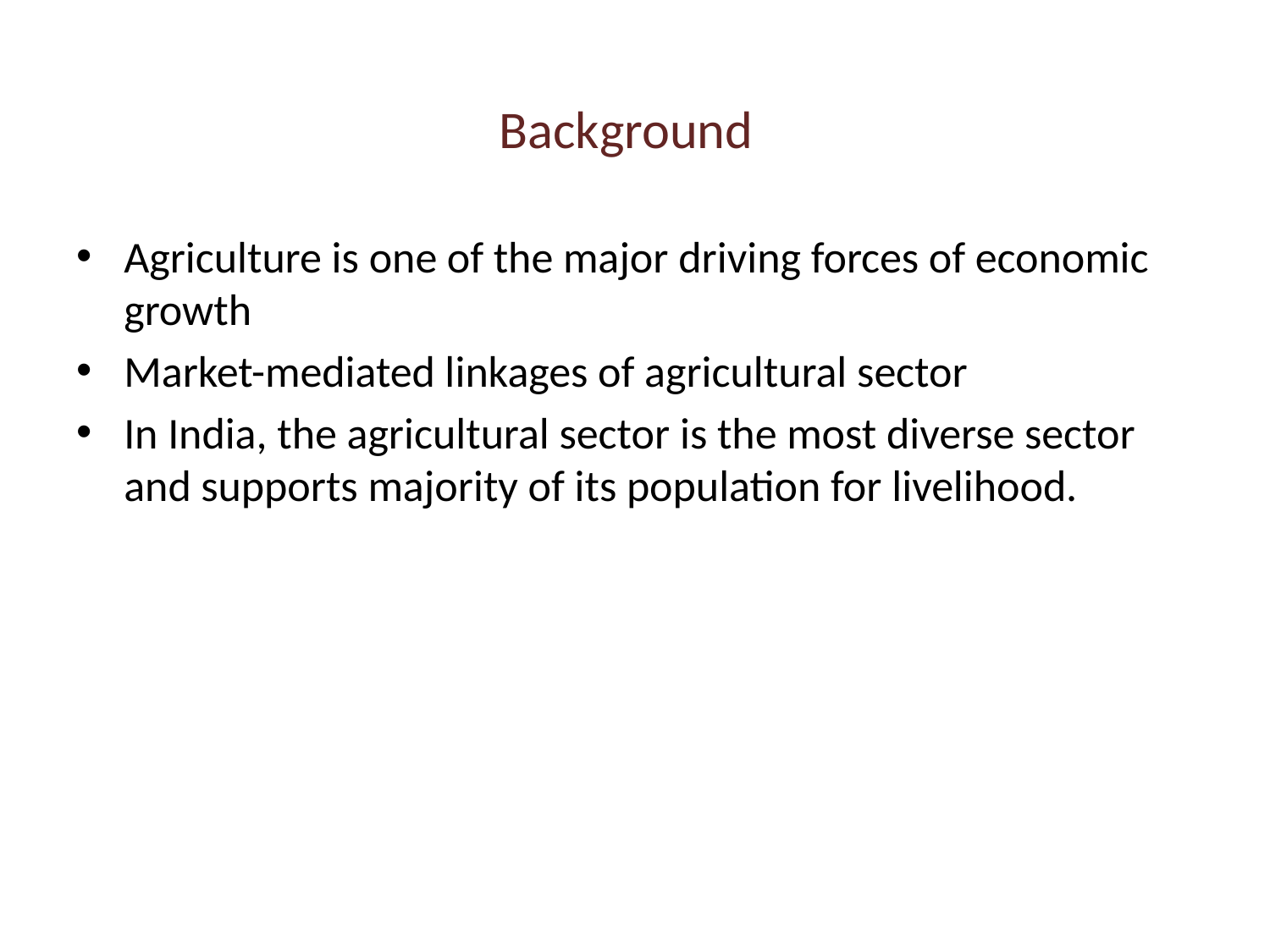

# Background
Agriculture is one of the major driving forces of economic growth
Market-mediated linkages of agricultural sector
In India, the agricultural sector is the most diverse sector and supports majority of its population for livelihood.